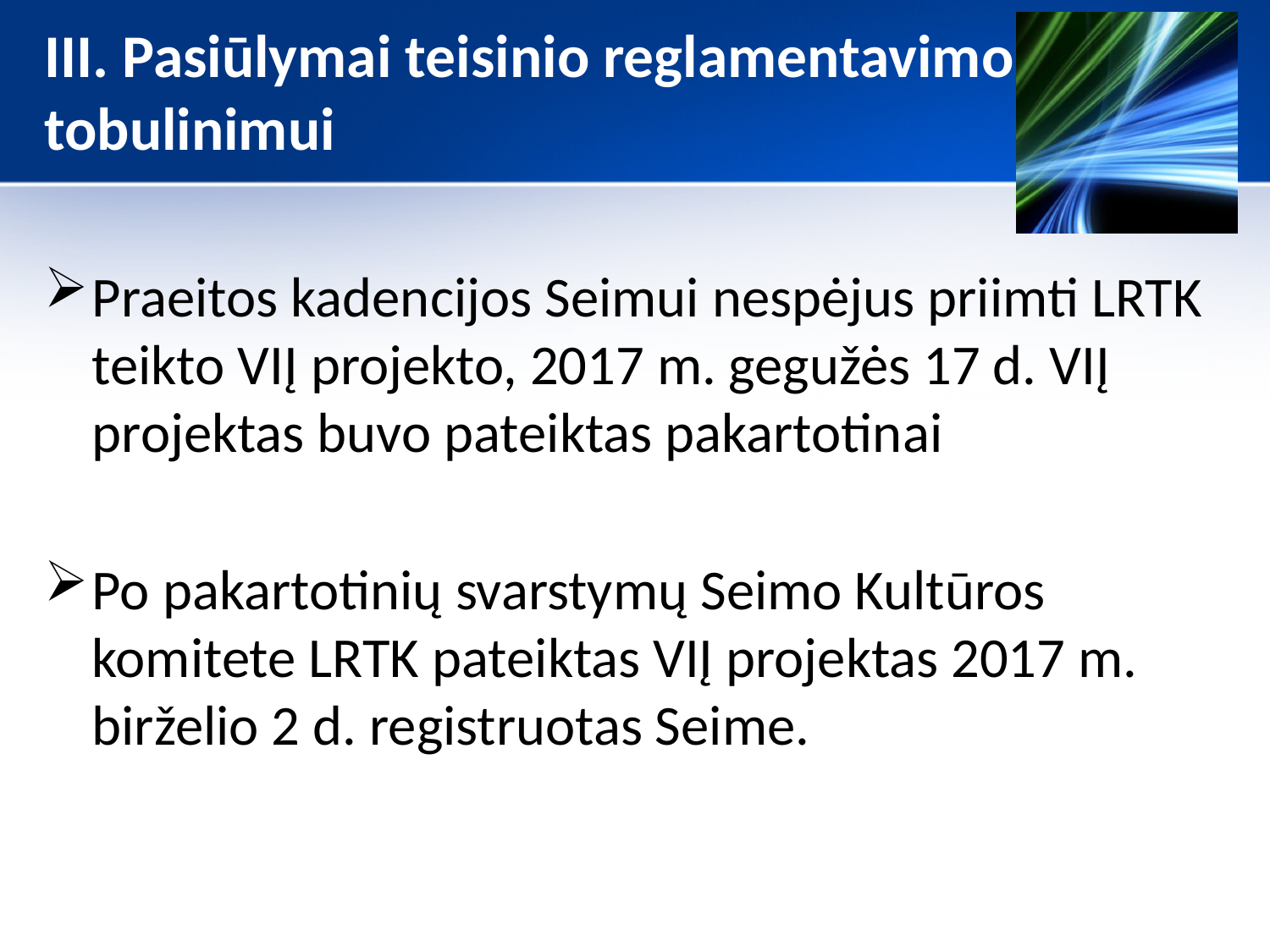

# III. Pasiūlymai teisinio reglamentavimo tobulinimui
Praeitos kadencijos Seimui nespėjus priimti LRTK teikto VIĮ projekto, 2017 m. gegužės 17 d. VIĮ projektas buvo pateiktas pakartotinai

Po pakartotinių svarstymų Seimo Kultūros komitete LRTK pateiktas VIĮ projektas 2017 m. birželio 2 d. registruotas Seime.